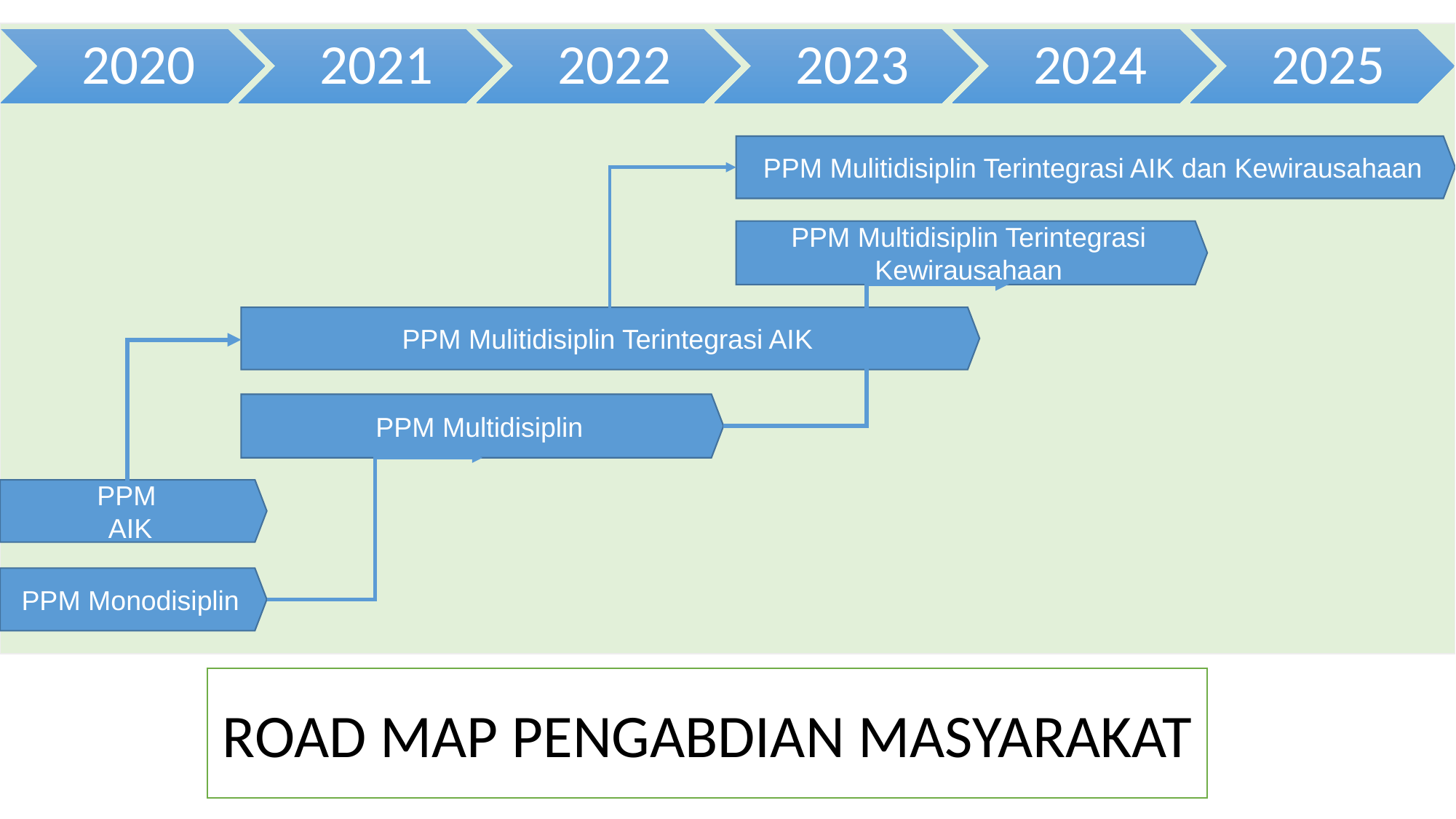

2020
2021
2022
2023
2024
2025
PPM Mulitidisiplin Terintegrasi AIK dan Kewirausahaan
PPM Multidisiplin Terintegrasi Kewirausahaan
PPM Mulitidisiplin Terintegrasi AIK
PPM Multidisiplin
PPM
AIK
PPM Monodisiplin
ROAD MAP PENGABDIAN MASYARAKAT